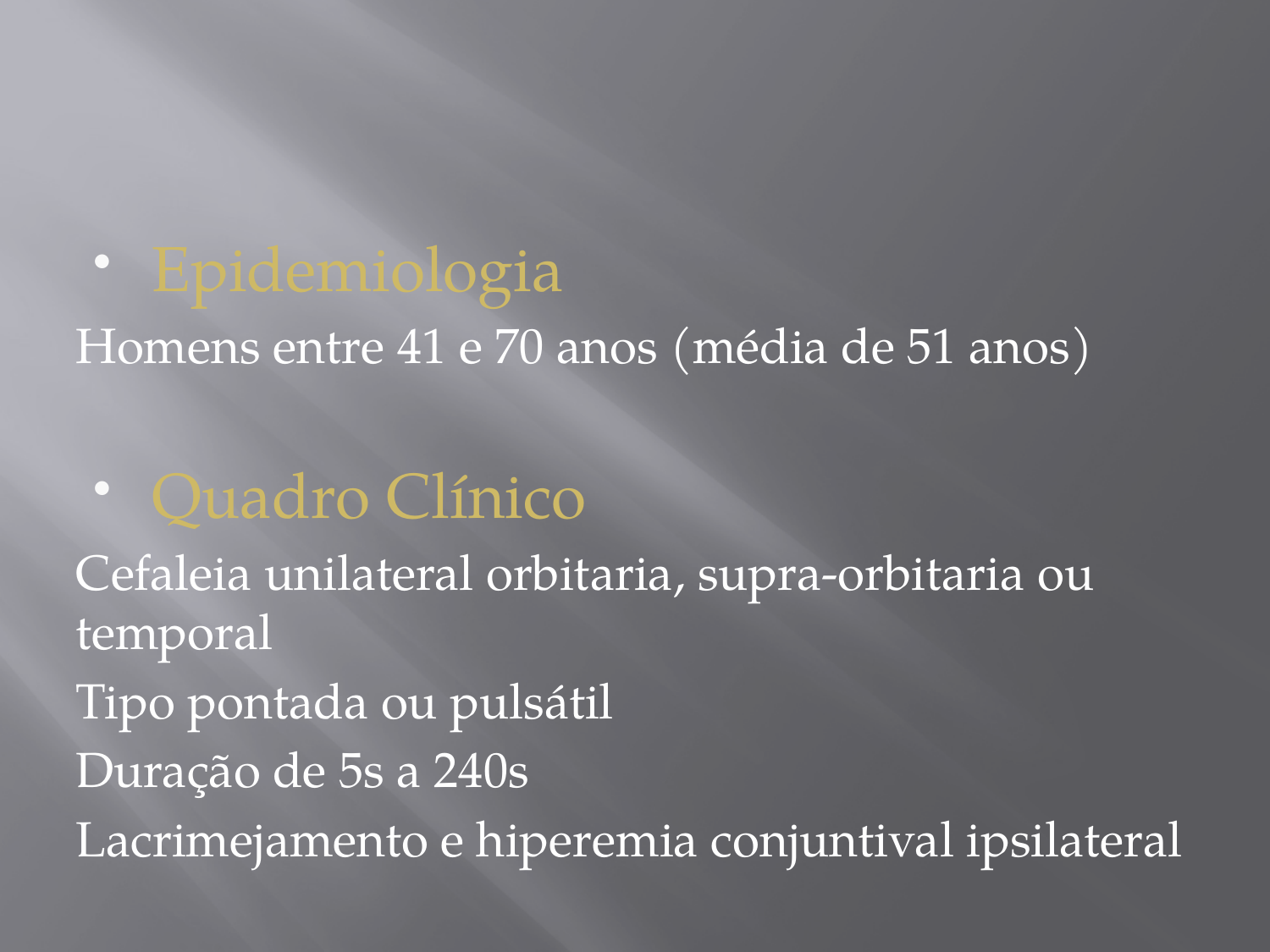

Epidemiologia
Homens entre 41 e 70 anos (média de 51 anos)

Quadro Clínico
Cefaleia unilateral orbitaria, supra-orbitaria ou temporal
Tipo pontada ou pulsátil
Duração de 5s a 240s
Lacrimejamento e hiperemia conjuntival ipsilateral